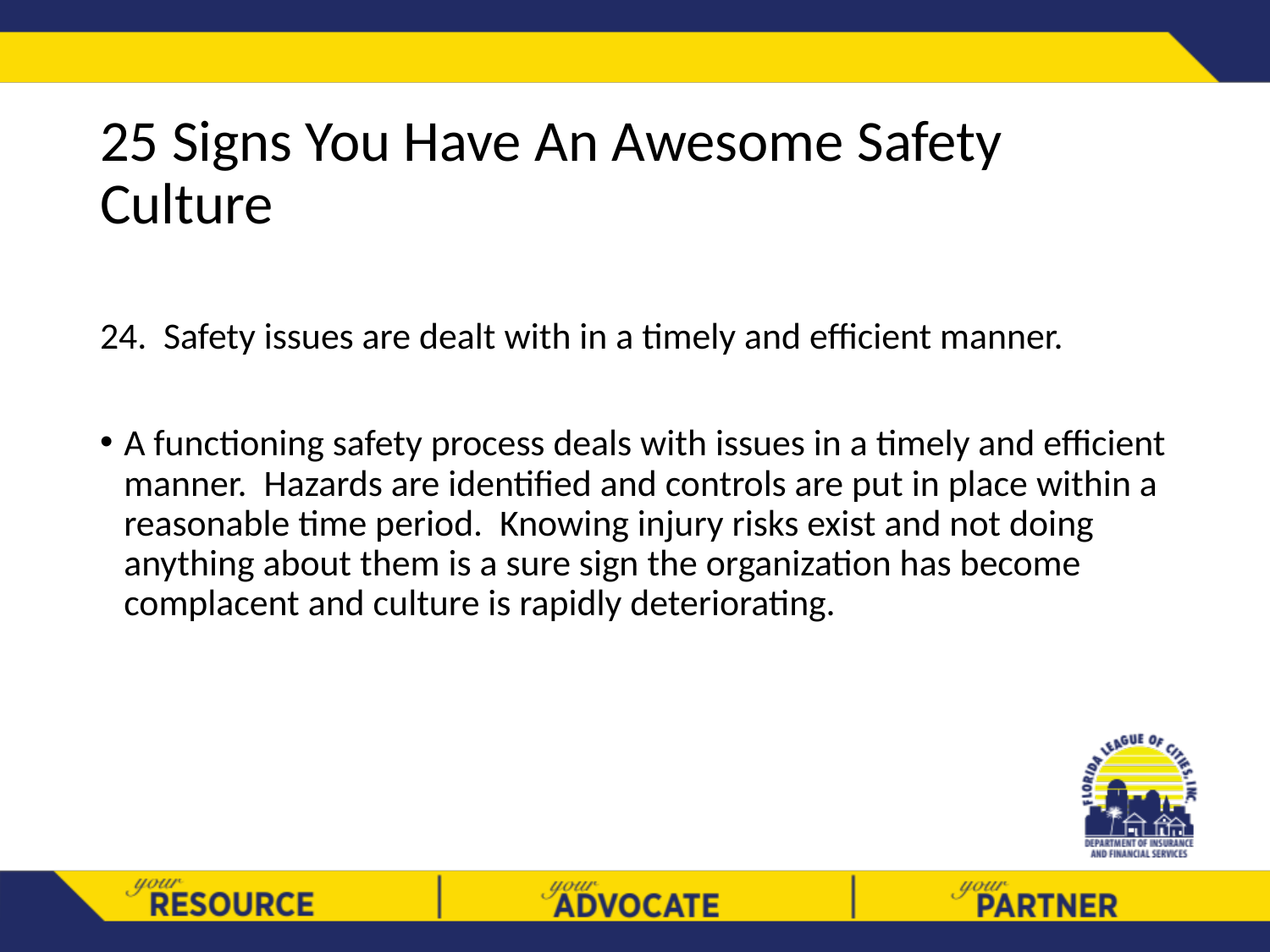

# 25 Signs You Have An Awesome Safety Culture

Safety issues are dealt with in a timely and efficient manner.

A functioning safety process deals with issues in a timely and efficient manner.  Hazards are identified and controls are put in place within a reasonable time period.  Knowing injury risks exist and not doing anything about them is a sure sign the organization has become complacent and culture is rapidly deteriorating.